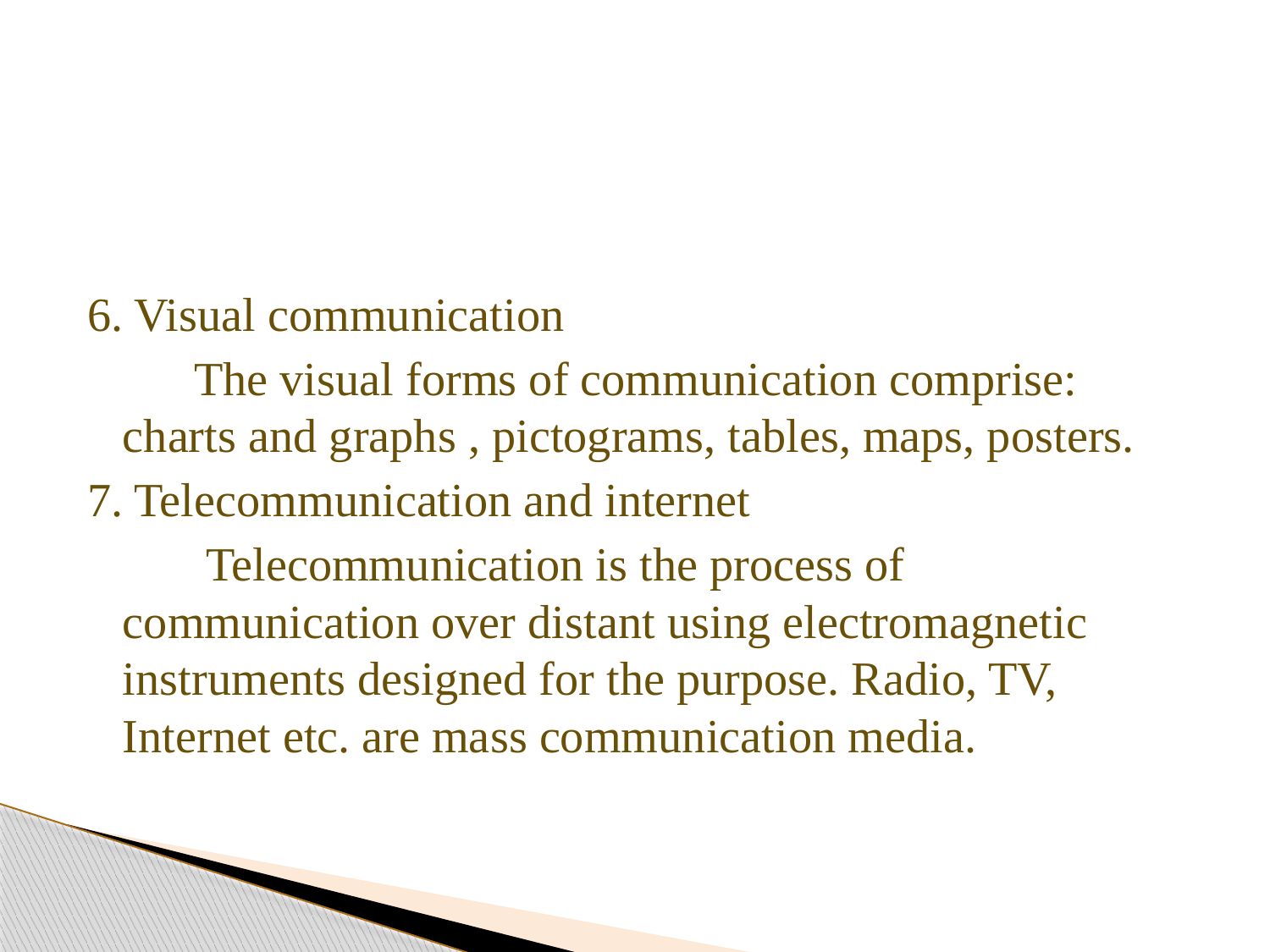

6. Visual communication
         The visual forms of communication comprise: charts and graphs , pictograms, tables, maps, posters.
7. Telecommunication and internet
          Telecommunication is the process of communication over distant using electromagnetic instruments designed for the purpose. Radio, TV, Internet etc. are mass communication media.